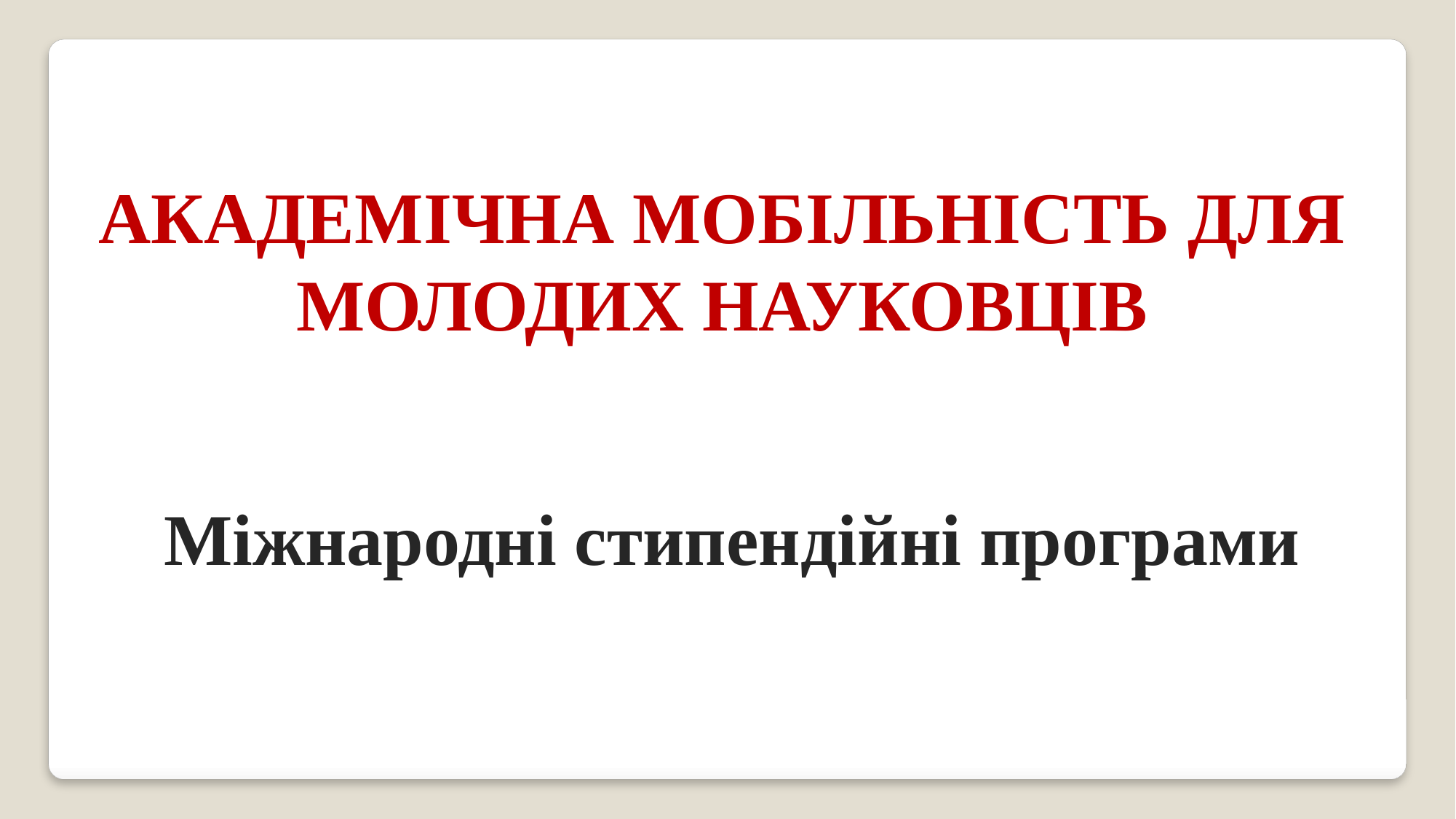

АКАДЕМІЧНА МОБІЛЬНІСТЬ ДЛЯ МОЛОДИХ НАУКОВЦІВ
Міжнародні стипендійні програми